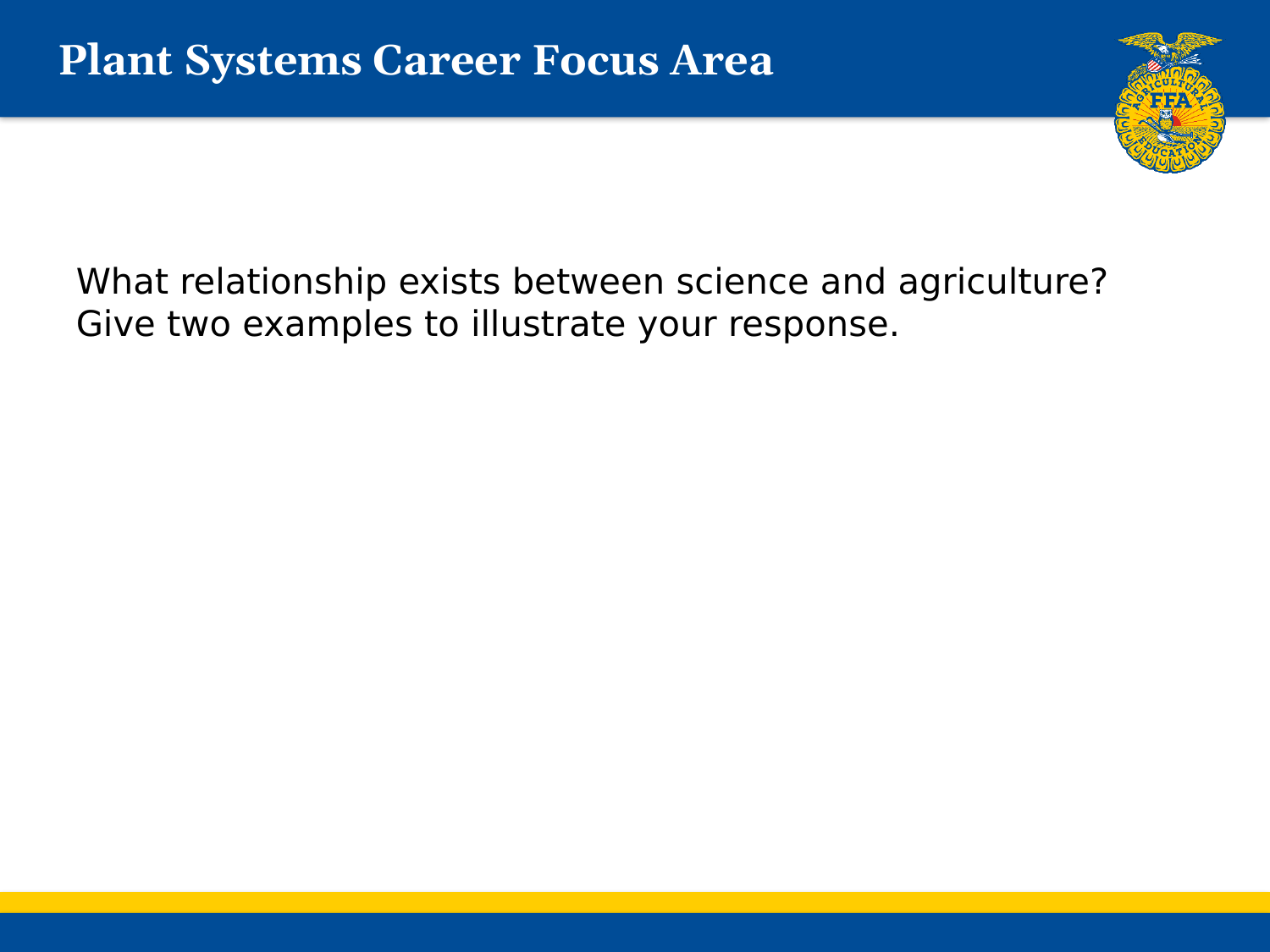

# Plant Systems Career Focus Area
What relationship exists between science and agriculture? Give two examples to illustrate your response.